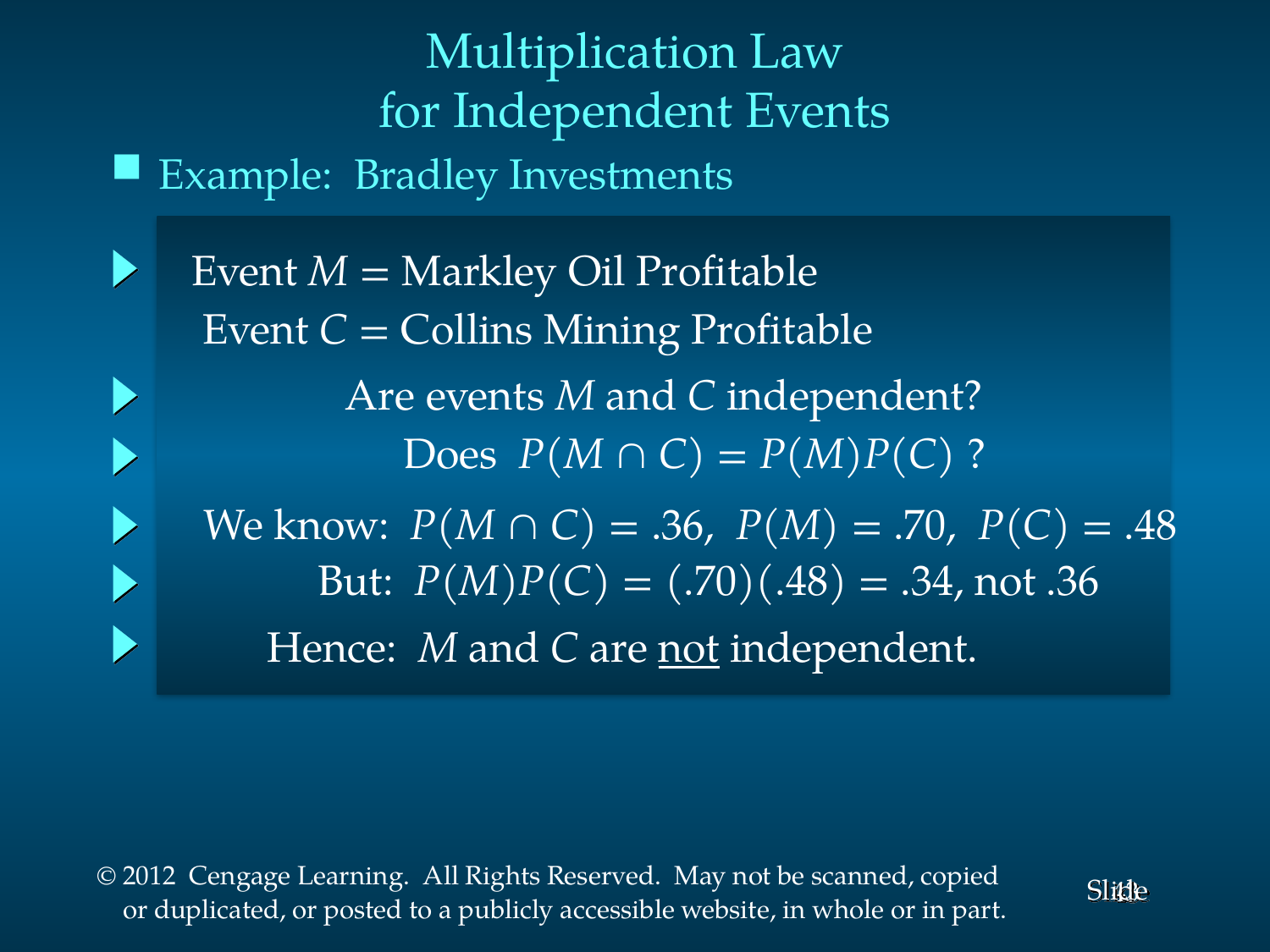

Multiplication Law
for Independent Events
Example:  Bradley Investments

Event M = Markley Oil Profitable

Event C = Collins Mining Profitable
Are events M and C independent?

Does P(M ∩ C) = P(M)P(C) ?

We know:  P(M ∩ C) = .36,  P(M) = .70,  P(C) = .48

 But:  P(M)P(C) = (.70)(.48) = .34, not .36

 Hence:  M and C are not independent.